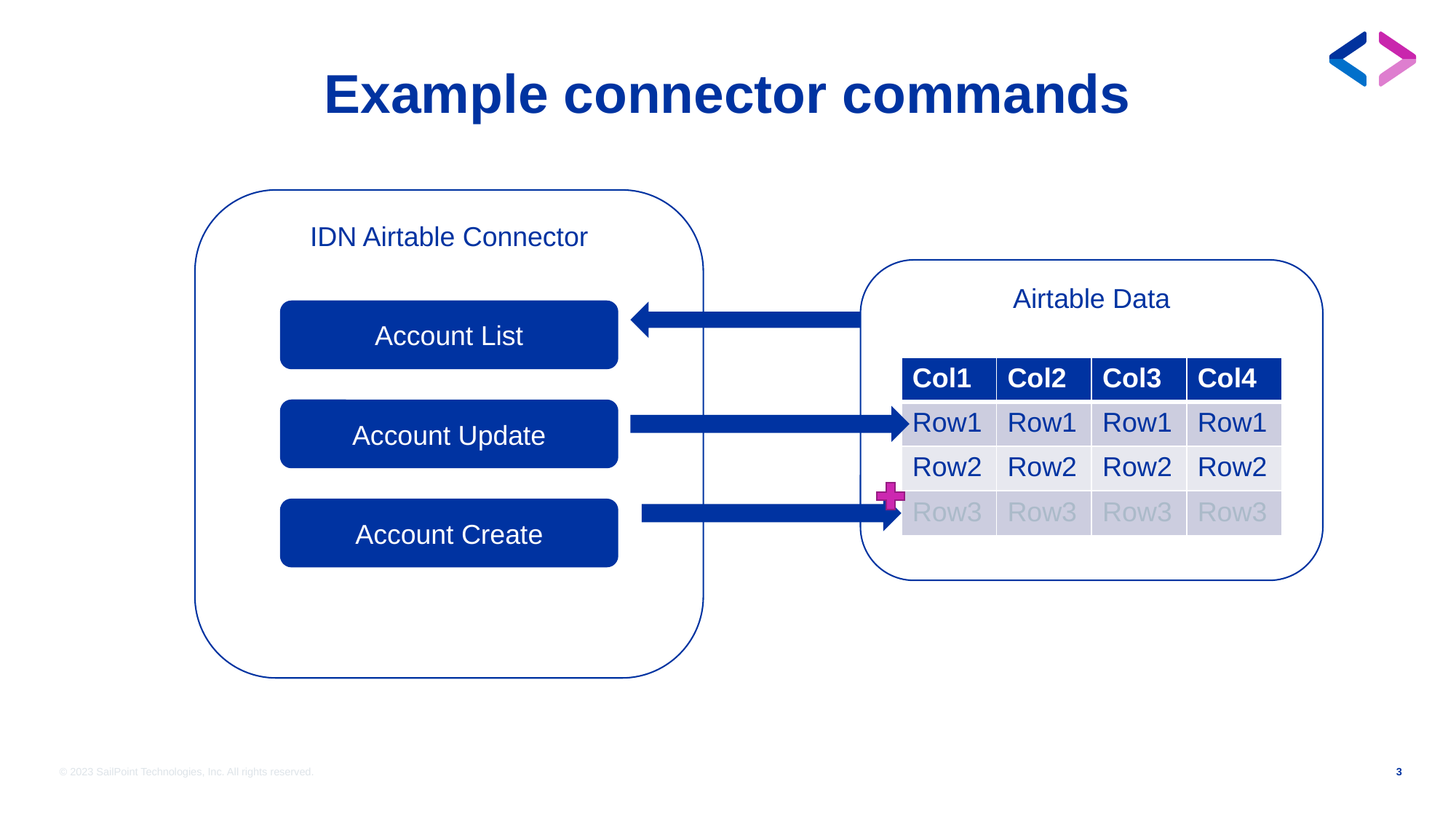

# Example connector commands
IDN Airtable Connector
Airtable Data
Account List

| Col1 | Col2 | Col3 | Col4 |
| --- | --- | --- | --- |
| Row1 | Row1 | Row1 | Row1 |
| Row2 | Row2 | Row2 | Row2 |
Account Update

| Row3 | Row3 | Row3 | Row3 |
| --- | --- | --- | --- |

Account Create
© 2023 SailPoint Technologies, Inc. All rights reserved.
3